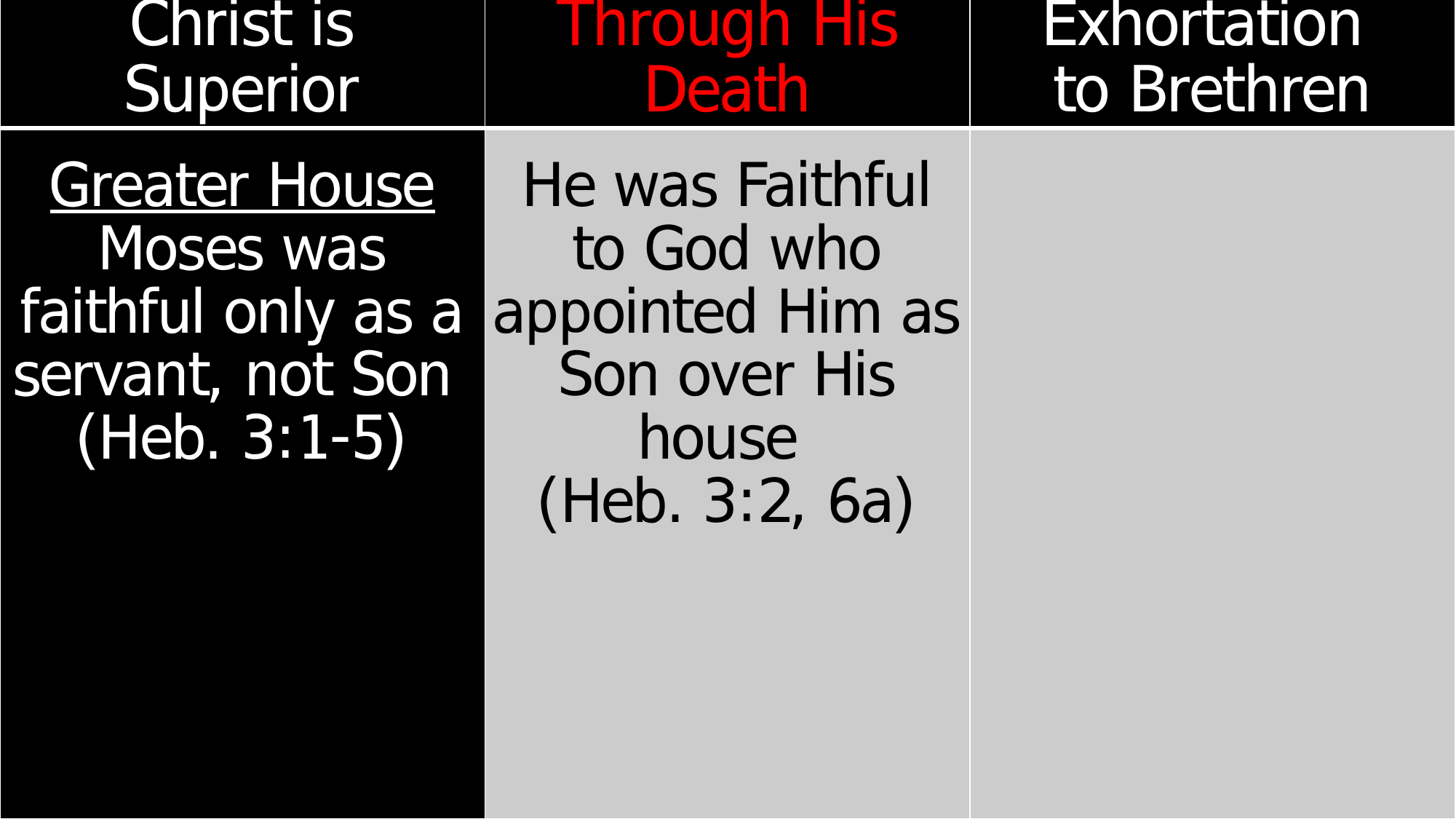

| Christ is Superior | Through His Death | Exhortation to Brethren |
| --- | --- | --- |
| Greater House Moses was faithful only as a servant, not Son (Heb. 3:1-5) | He was Faithful to God who appointed Him as Son over His house (Heb. 3:2, 6a) |  |